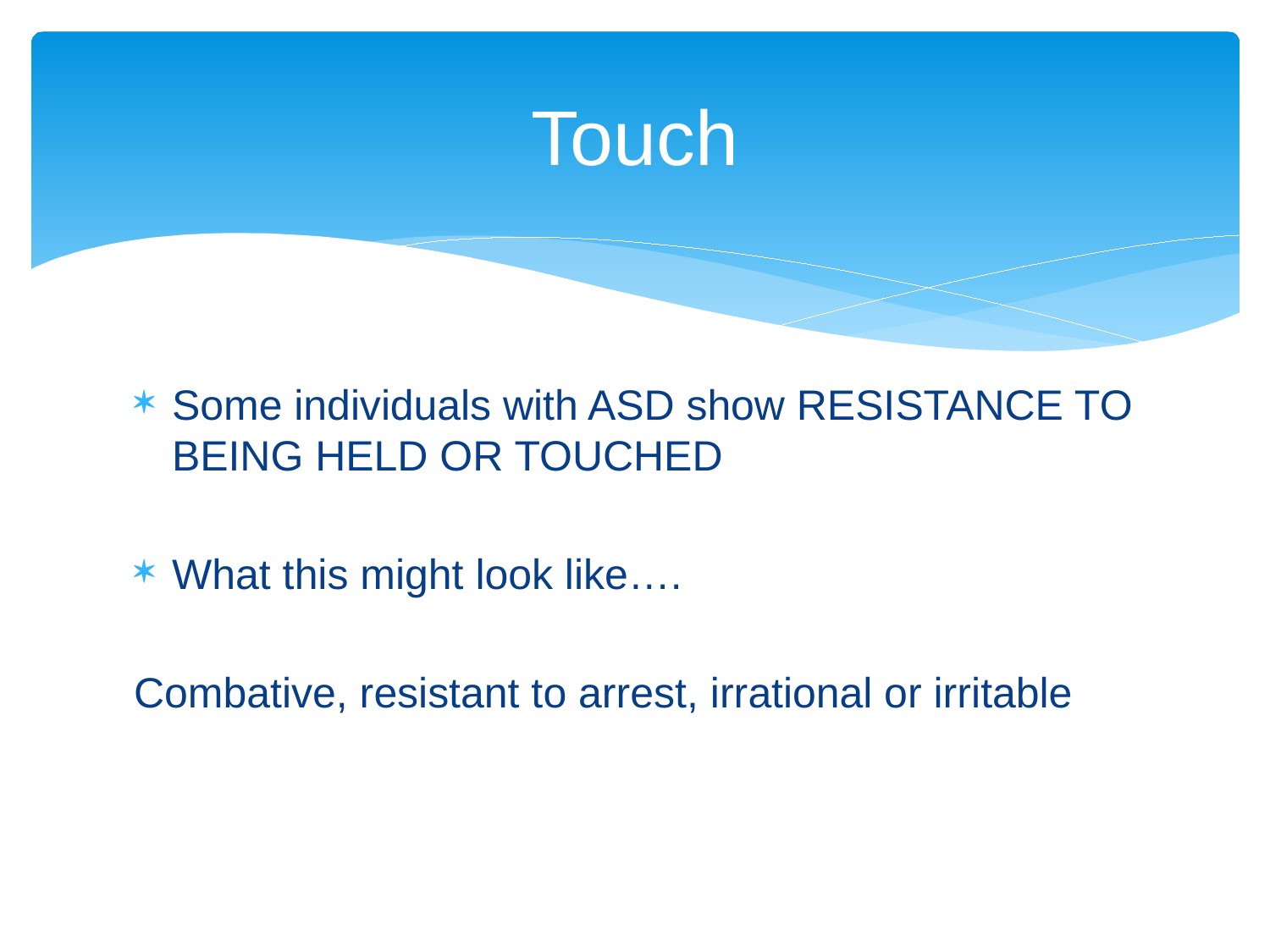

# Touch
Some individuals with ASD show RESISTANCE TO BEING HELD OR TOUCHED

What this might look like….

Combative, resistant to arrest, irrational or irritable